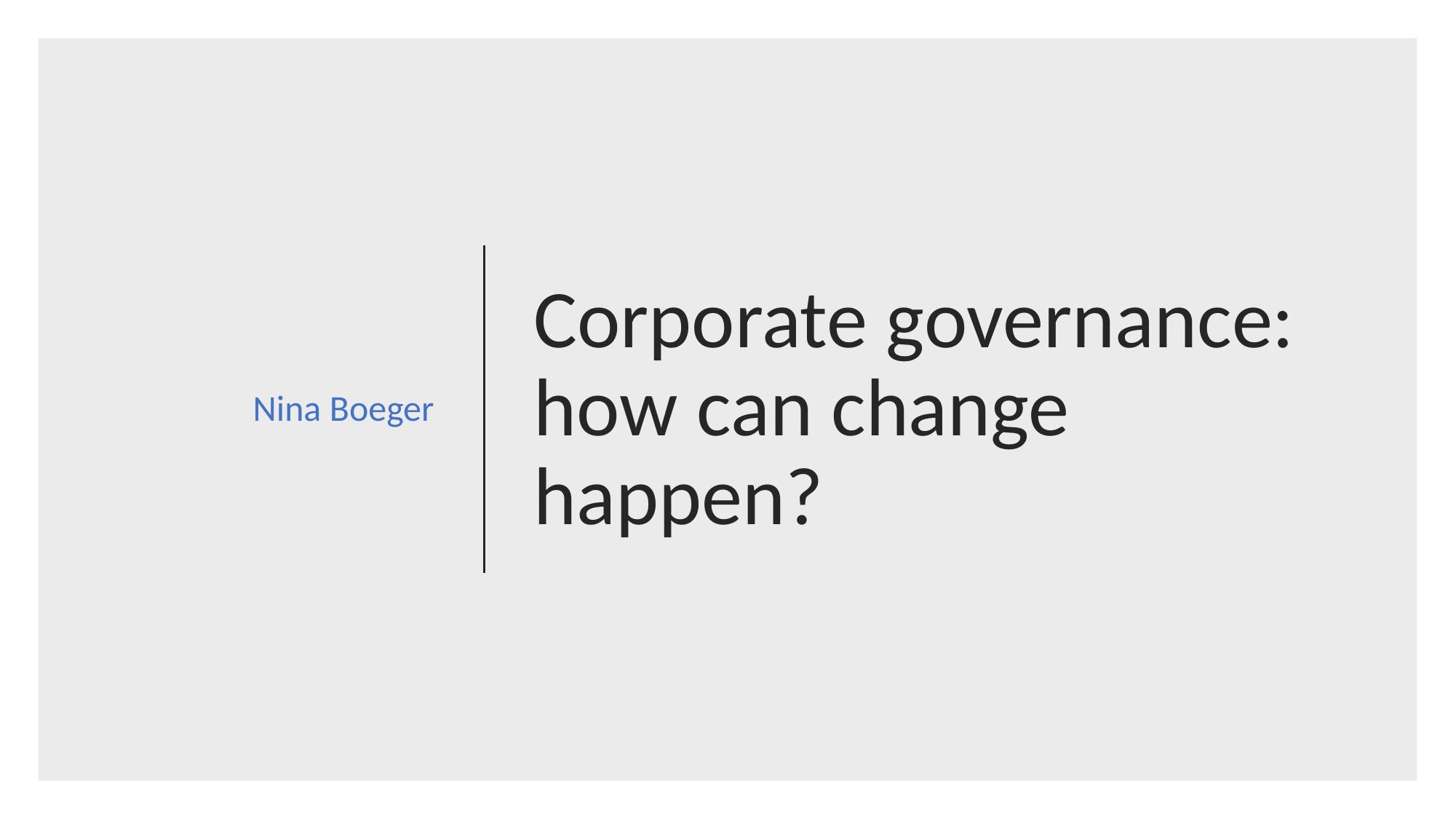

Nina Boeger
# Corporate governance: how can change happen?